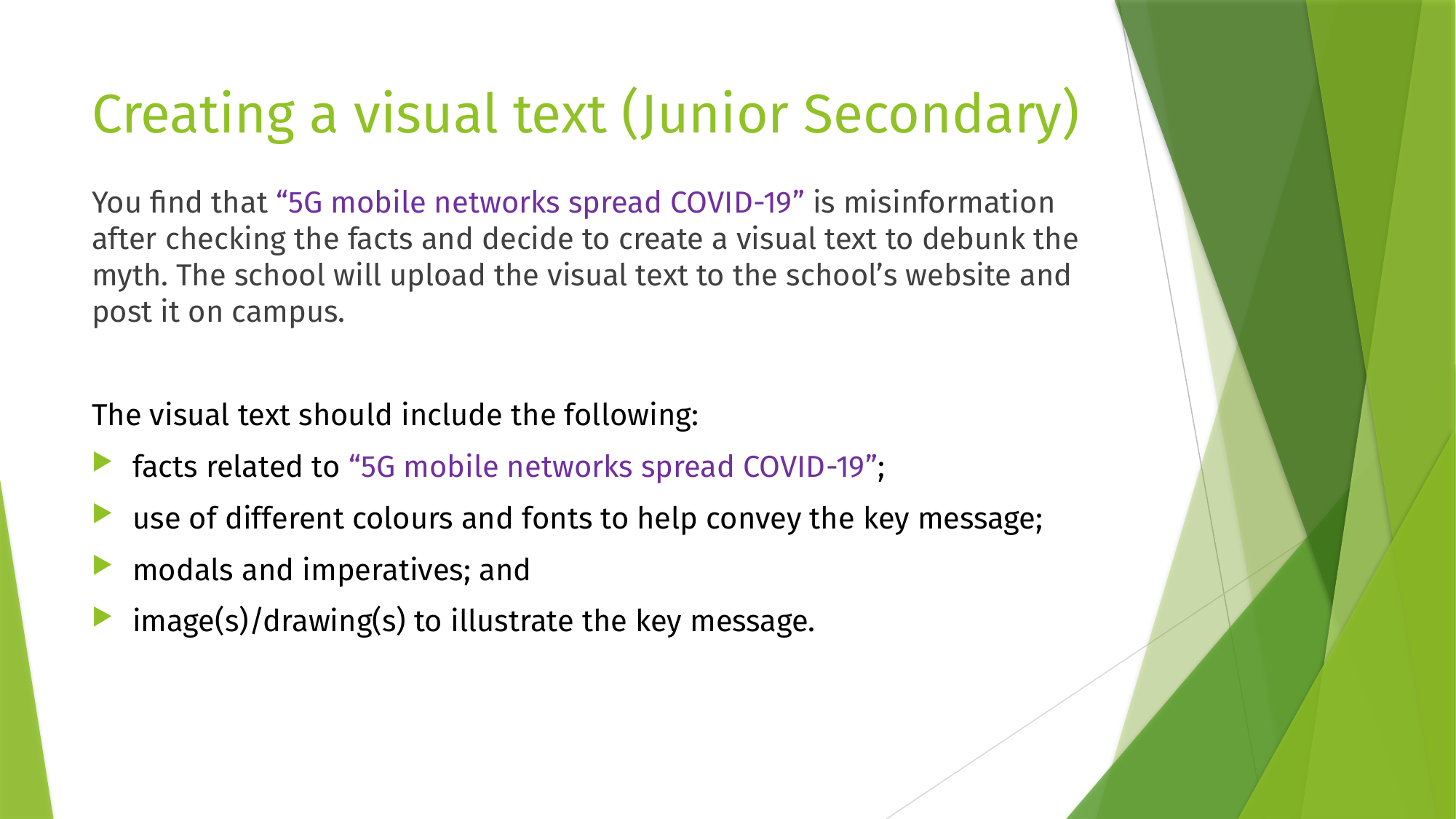

# Creating a visual text (Junior Secondary)
You find that “5G mobile networks spread COVID-19” is misinformation after checking the facts and decide to create a visual text to debunk the myth. The school will upload the visual text to the school’s website and post it on campus.

The visual text should include the following:
facts related to “5G mobile networks spread COVID-19”;
use of different colours and fonts to help convey the key message;
modals and imperatives; and
image(s)/drawing(s) to illustrate the key message.